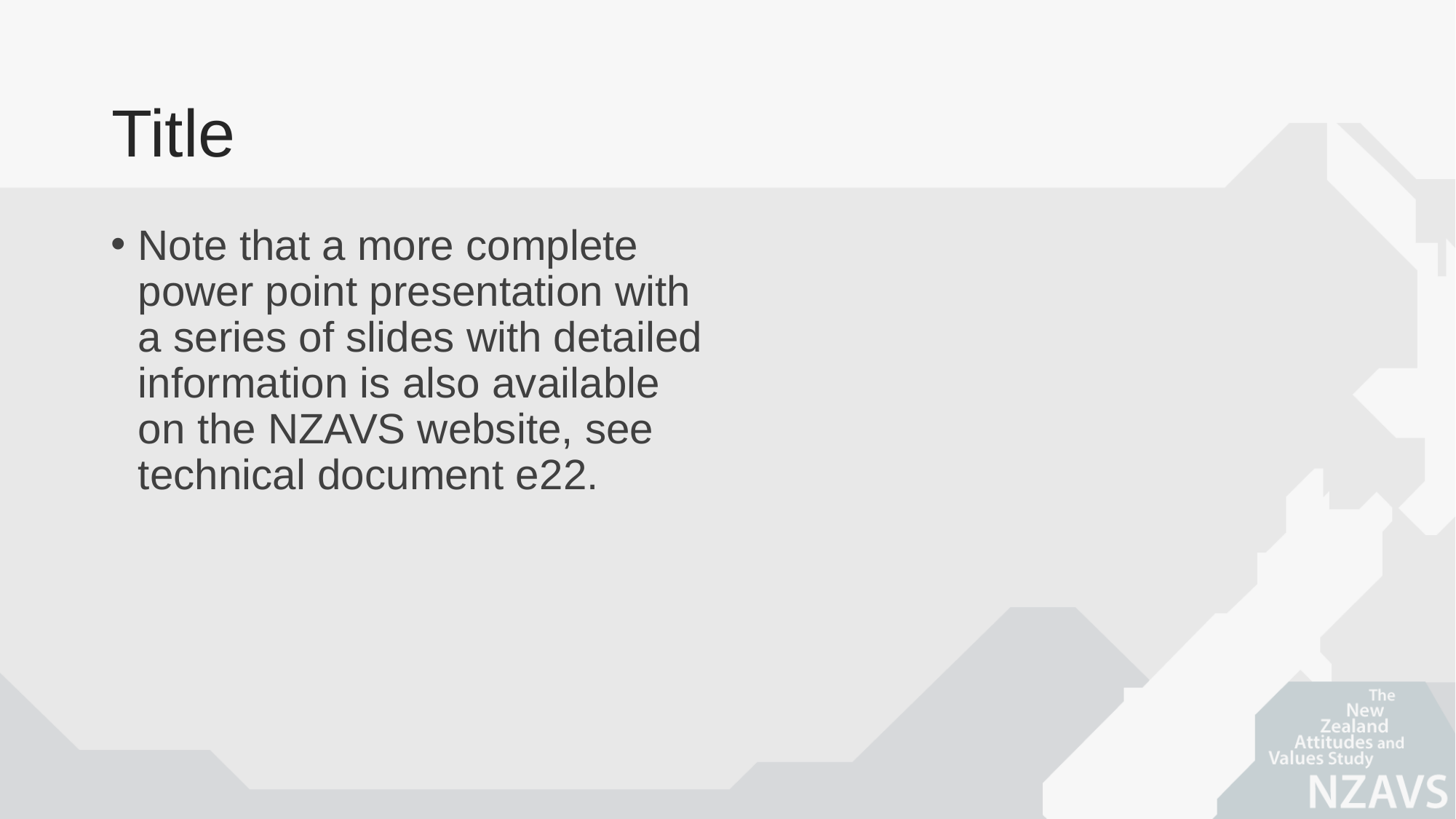

# Title
Note that a more complete power point presentation with a series of slides with detailed information is also available on the NZAVS website, see technical document e22.